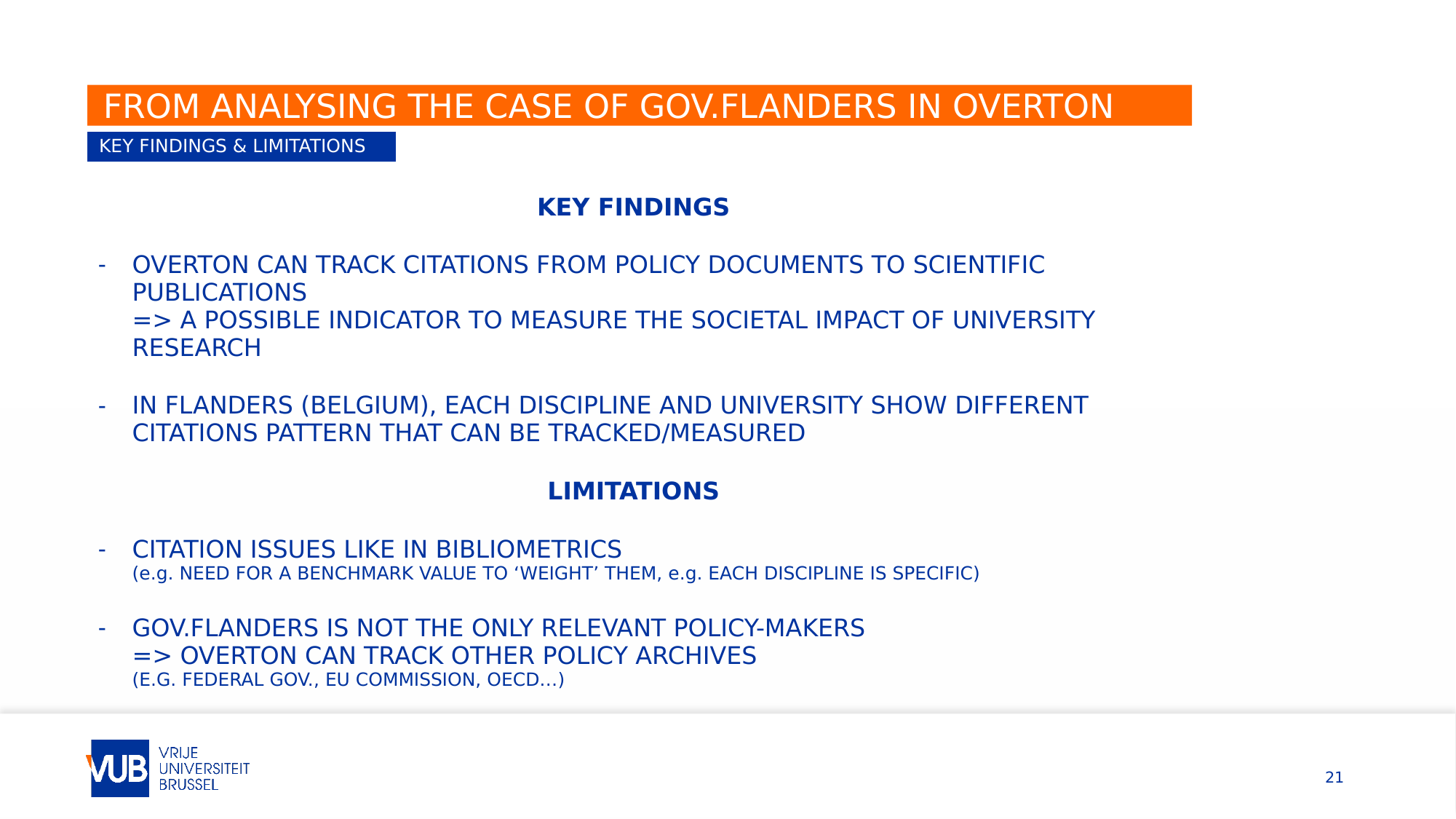

# FROM ANALYSING THE CASE OF GOV.FLANDERS IN OVERTON
KEY FINDINGS & LIMITATIONS
KEY FINDINGS
OVERTON CAN TRACK CITATIONS FROM POLICY DOCUMENTS TO SCIENTIFIC PUBLICATIONS
=> A POSSIBLE INDICATOR TO MEASURE THE SOCIETAL IMPACT OF UNIVERSITY RESEARCH
IN FLANDERS (BELGIUM), EACH DISCIPLINE AND UNIVERSITY SHOW DIFFERENT CITATIONS PATTERN THAT CAN BE TRACKED/MEASURED
LIMITATIONS
CITATION ISSUES LIKE IN BIBLIOMETRICS
(e.g. NEED FOR A BENCHMARK VALUE TO ‘WEIGHT’ THEM, e.g. EACH DISCIPLINE IS SPECIFIC)
GOV.FLANDERS IS NOT THE ONLY RELEVANT POLICY-MAKERS
=> OVERTON CAN TRACK OTHER POLICY ARCHIVES
(E.G. FEDERAL GOV., EU COMMISSION, OECD…)
21